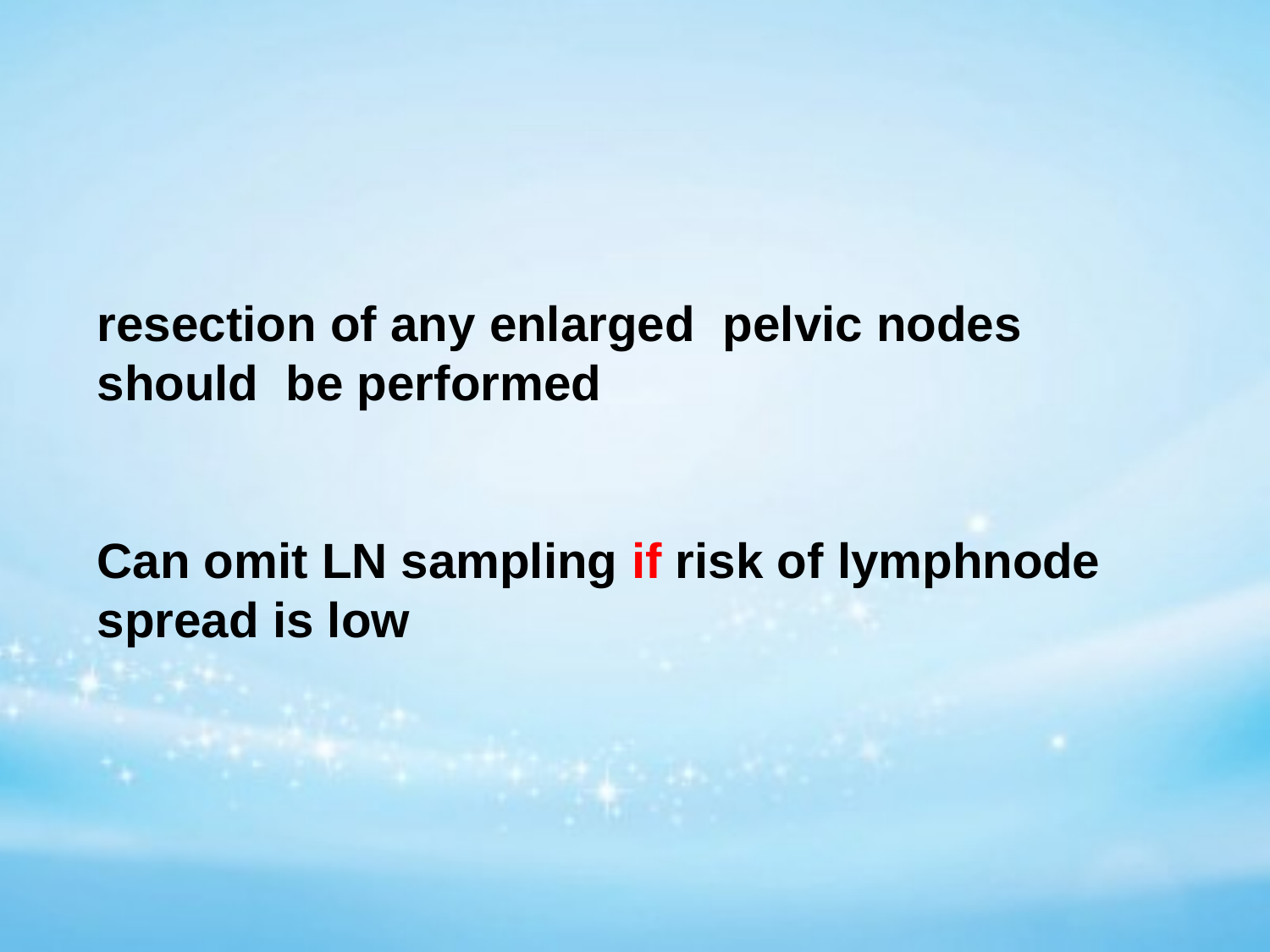

resection of any enlarged  pelvic nodes  should  be performed

Can omit LN sampling if risk of lymphnode spread is low